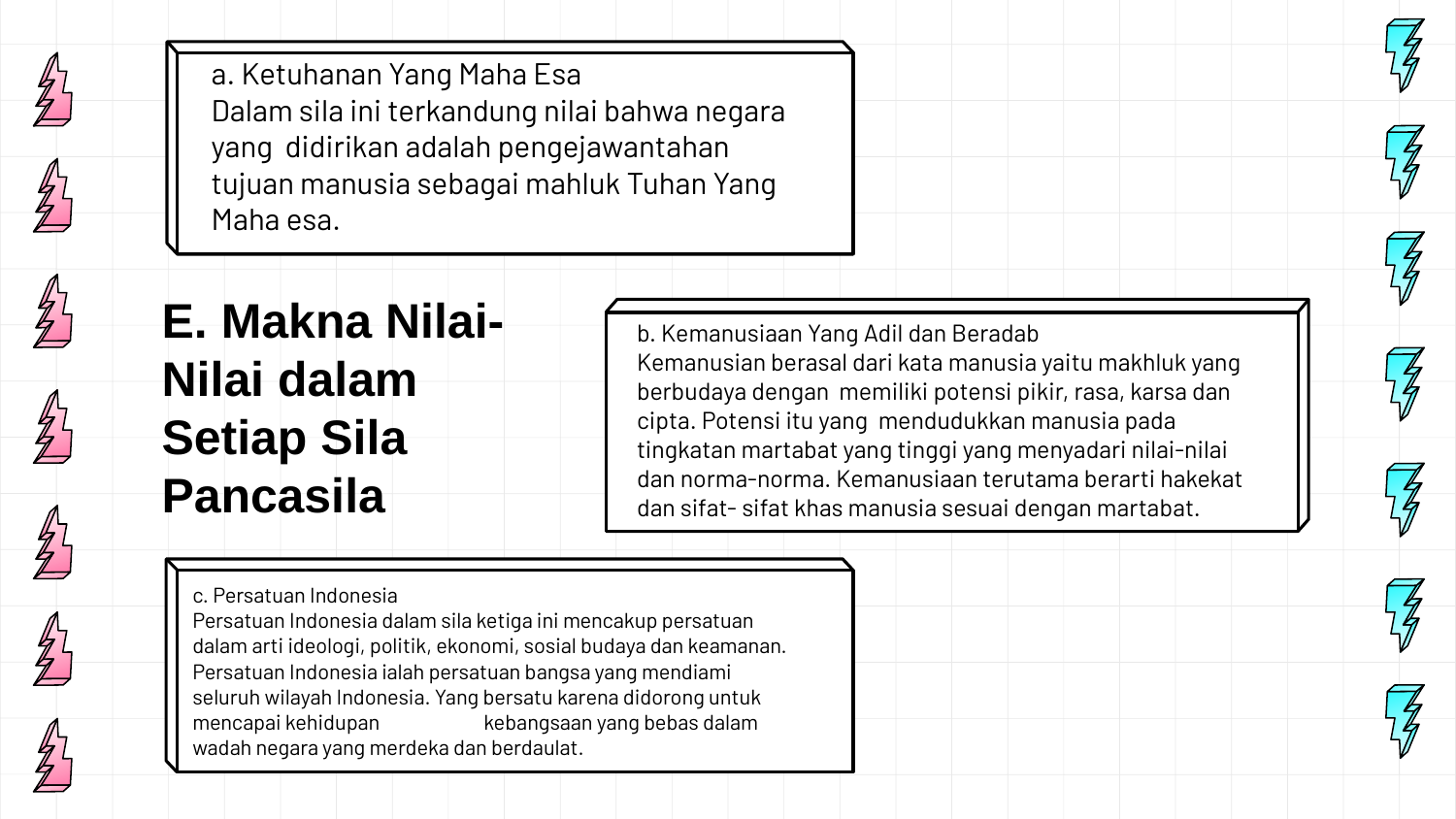

a. Ketuhanan Yang Maha Esa
Dalam sila ini terkandung nilai bahwa negara yang  didirikan adalah pengejawantahan tujuan manusia sebagai mahluk Tuhan Yang Maha esa.
E. Makna Nilai-Nilai dalam Setiap Sila Pancasila

b. Kemanusiaan Yang Adil dan Beradab
Kemanusian berasal dari kata manusia yaitu makhluk yang berbudaya dengan  memiliki potensi pikir, rasa, karsa dan cipta. Potensi itu yang  mendudukkan manusia pada tingkatan martabat yang tinggi yang menyadari nilai-nilai dan norma-norma. Kemanusiaan terutama berarti hakekat dan sifat- sifat khas manusia sesuai dengan martabat.

c. Persatuan Indonesia
Persatuan Indonesia dalam sila ketiga ini mencakup persatuan dalam arti ideologi, politik, ekonomi, sosial budaya dan keamanan. Persatuan Indonesia ialah persatuan bangsa yang mendiami seluruh wilayah Indonesia. Yang bersatu karena didorong untuk mencapai kehidupan 	kebangsaan yang bebas dalam wadah negara yang merdeka dan berdaulat.